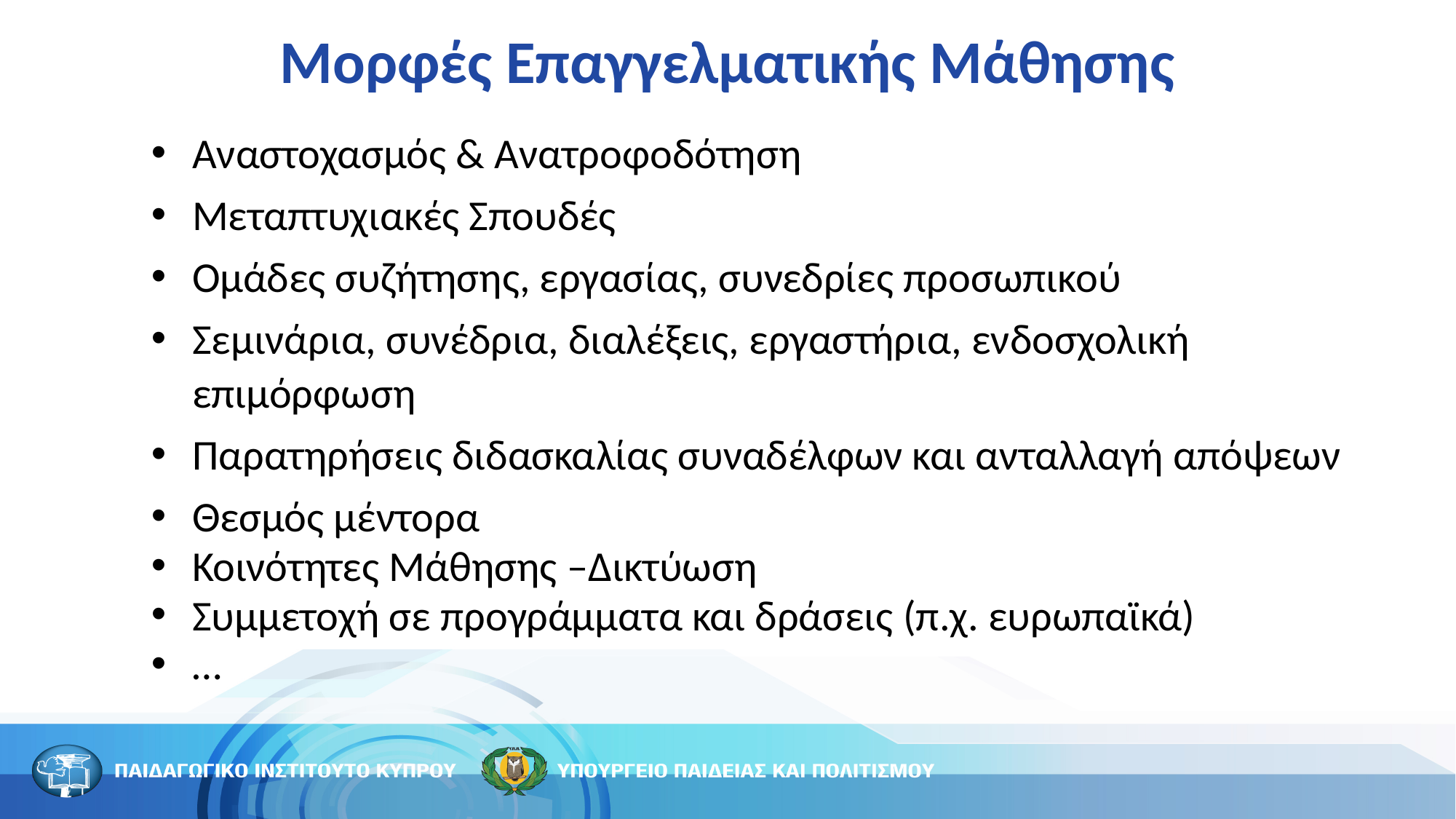

# Μορφές Επαγγελματικής Μάθησης
Αναστοχασμός & Ανατροφοδότηση
Μεταπτυχιακές Σπουδές
Ομάδες συζήτησης, εργασίας, συνεδρίες προσωπικού
Σεμινάρια, συνέδρια, διαλέξεις, εργαστήρια, ενδοσχολική επιμόρφωση
Παρατηρήσεις διδασκαλίας συναδέλφων και ανταλλαγή απόψεων
Θεσμός μέντορα
Κοινότητες Μάθησης –Δικτύωση
Συμμετοχή σε προγράμματα και δράσεις (π.χ. ευρωπαϊκά)
…